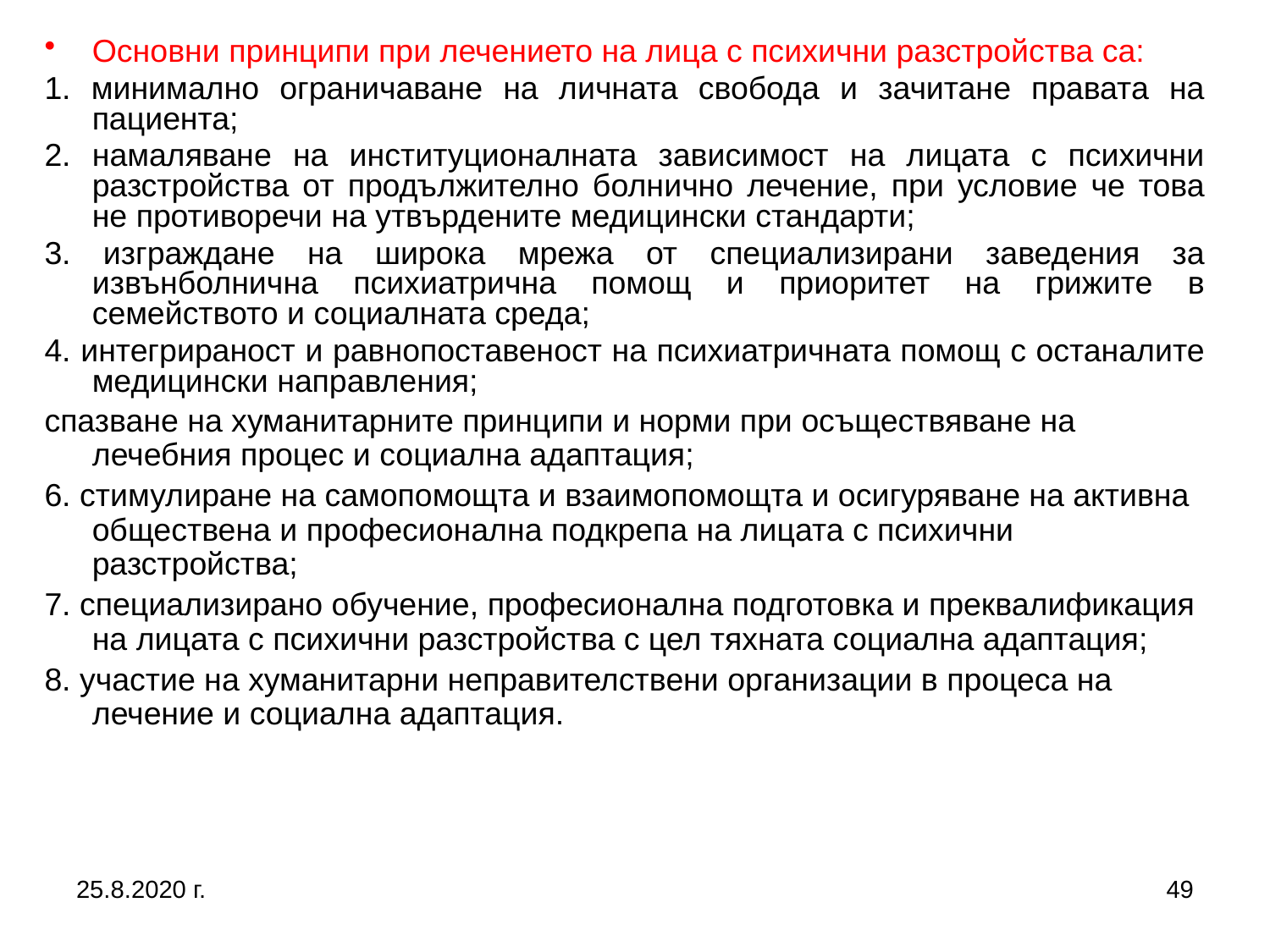

Основни принципи при лечението на лица с психични разстройства са:
1. минимално ограничаване на личната свобода и зачитане правата на пациента;
2. намаляване на институционалната зависимост на лицата с психични разстройства от продължително болнично лечение, при условие че това не противоречи на утвърдените медицински стандарти;
3. изграждане на широка мрежа от специализирани заведения за извънболнична психиатрична помощ и приоритет на грижите в семейството и социалната среда;
4. интегрираност и равнопоставеност на психиатричната помощ с останалите медицински направления;
спазване на хуманитарните принципи и норми при осъществяване на лечебния процес и социална адаптация;
6. стимулиране на самопомощта и взаимопомощта и осигуряване на активна обществена и професионална подкрепа на лицата с психични разстройства;
7. специализирано обучение, професионална подготовка и преквалификация на лицата с психични разстройства с цел тяхната социална адаптация;
8. участие на хуманитарни неправителствени организации в процеса на лечение и социална адаптация.

25.8.2020 г.
49